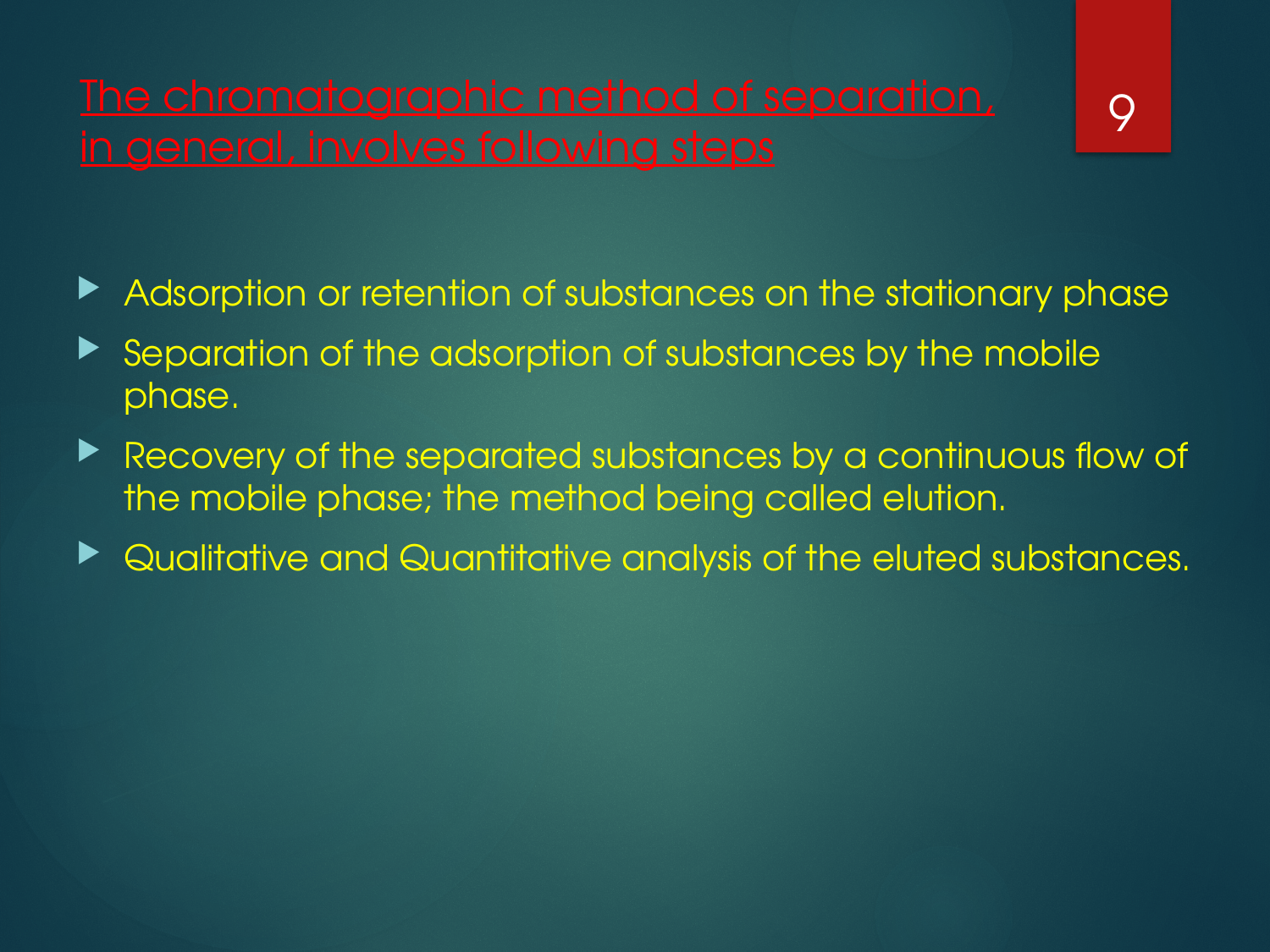

9
# The chromatographic method of separation, in general, involves following steps
Adsorption or retention of substances on the stationary phase
Separation of the adsorption of substances by the mobile phase.
Recovery of the separated substances by a continuous flow of the mobile phase; the method being called elution.
Qualitative and Quantitative analysis of the eluted substances.